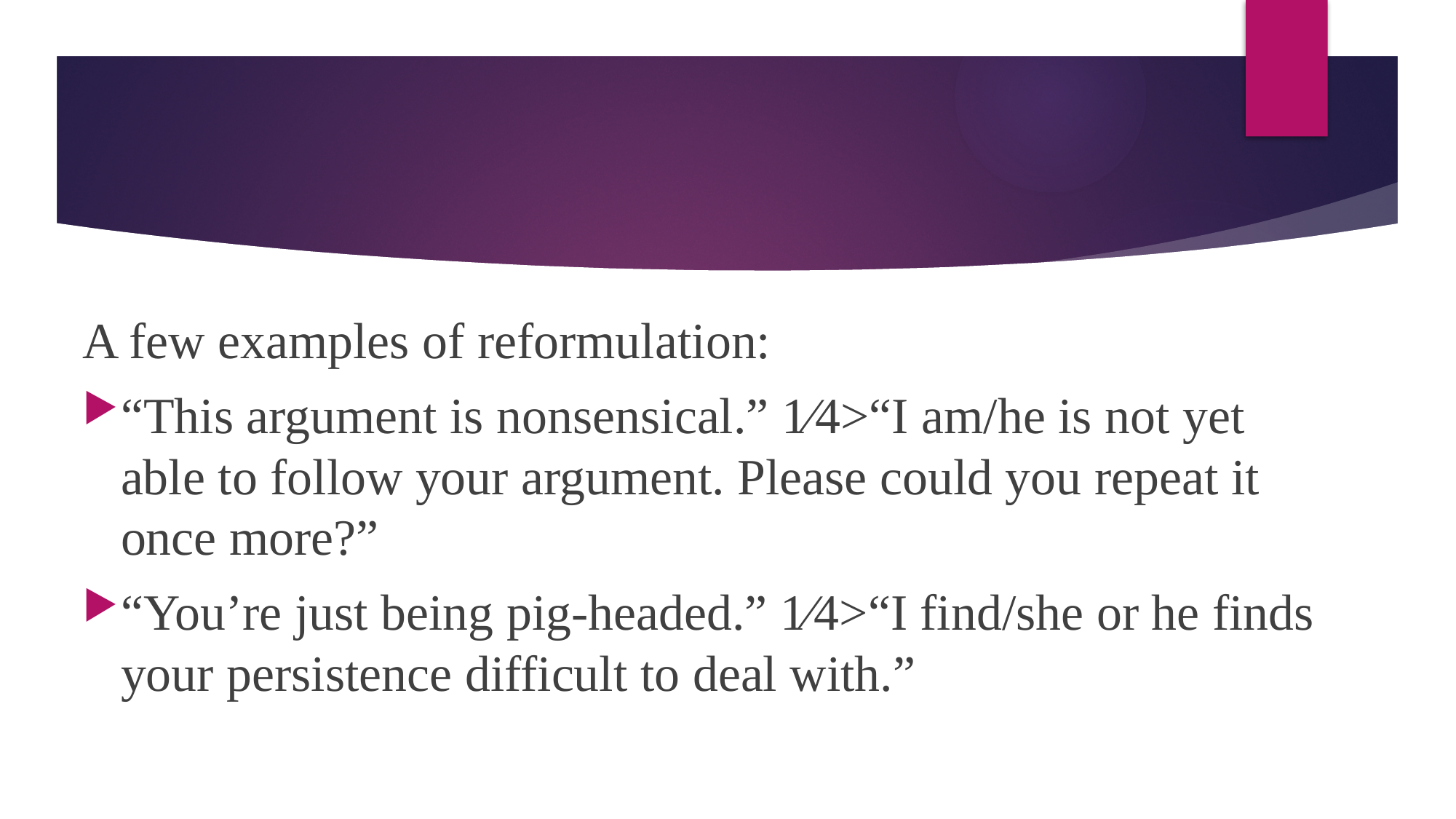

#
A few examples of reformulation:
“This argument is nonsensical.” 1⁄4>“I am/he is not yet able to follow your argument. Please could you repeat it once more?”
“You’re just being pig-headed.” 1⁄4>“I find/she or he finds your persistence difficult to deal with.”